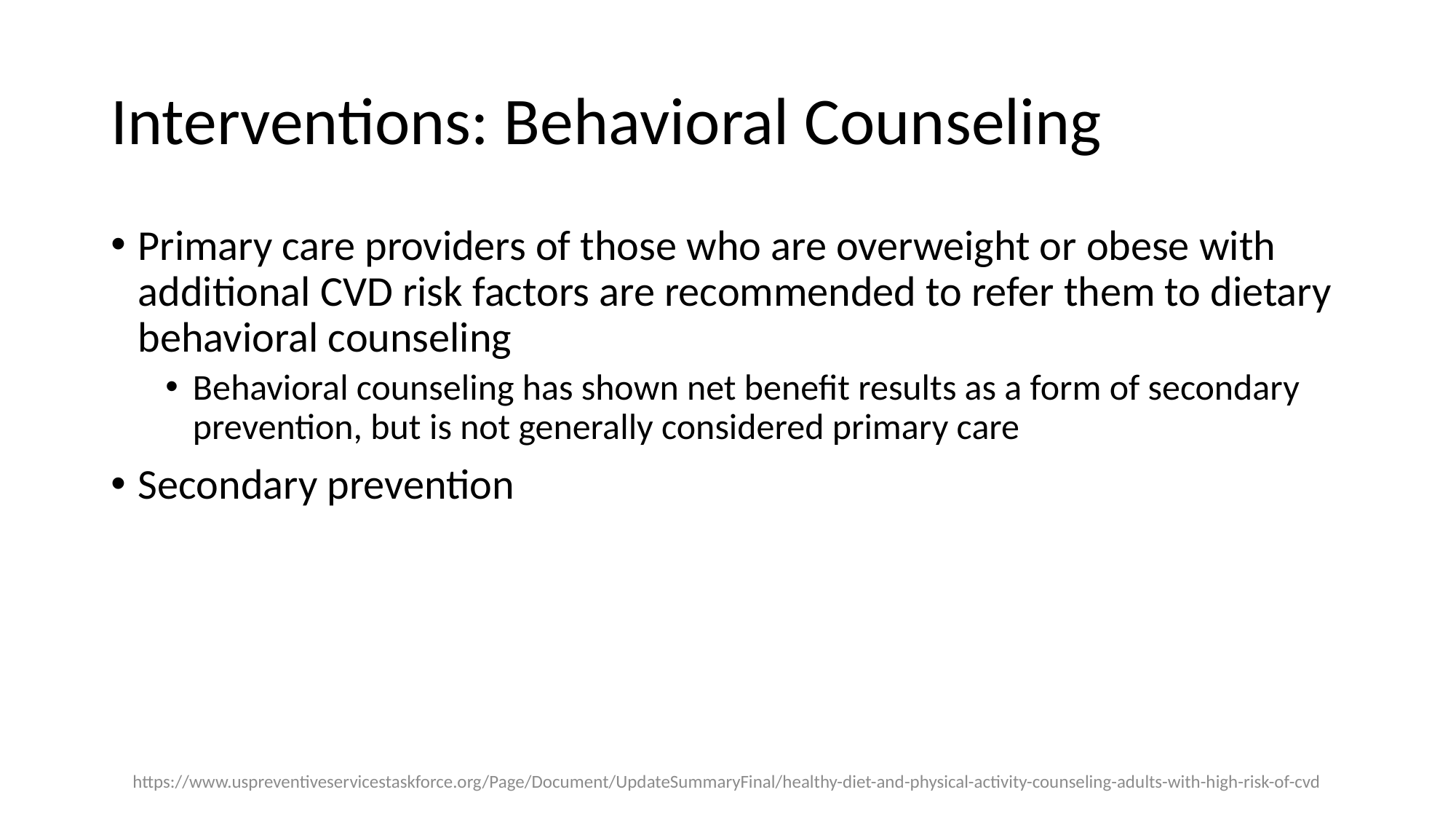

# Interventions: Behavioral Counseling
Primary care providers of those who are overweight or obese with additional CVD risk factors are recommended to refer them to dietary behavioral counseling
Behavioral counseling has shown net benefit results as a form of secondary prevention, but is not generally considered primary care
Secondary prevention
https://www.uspreventiveservicestaskforce.org/Page/Document/UpdateSummaryFinal/healthy-diet-and-physical-activity-counseling-adults-with-high-risk-of-cvd